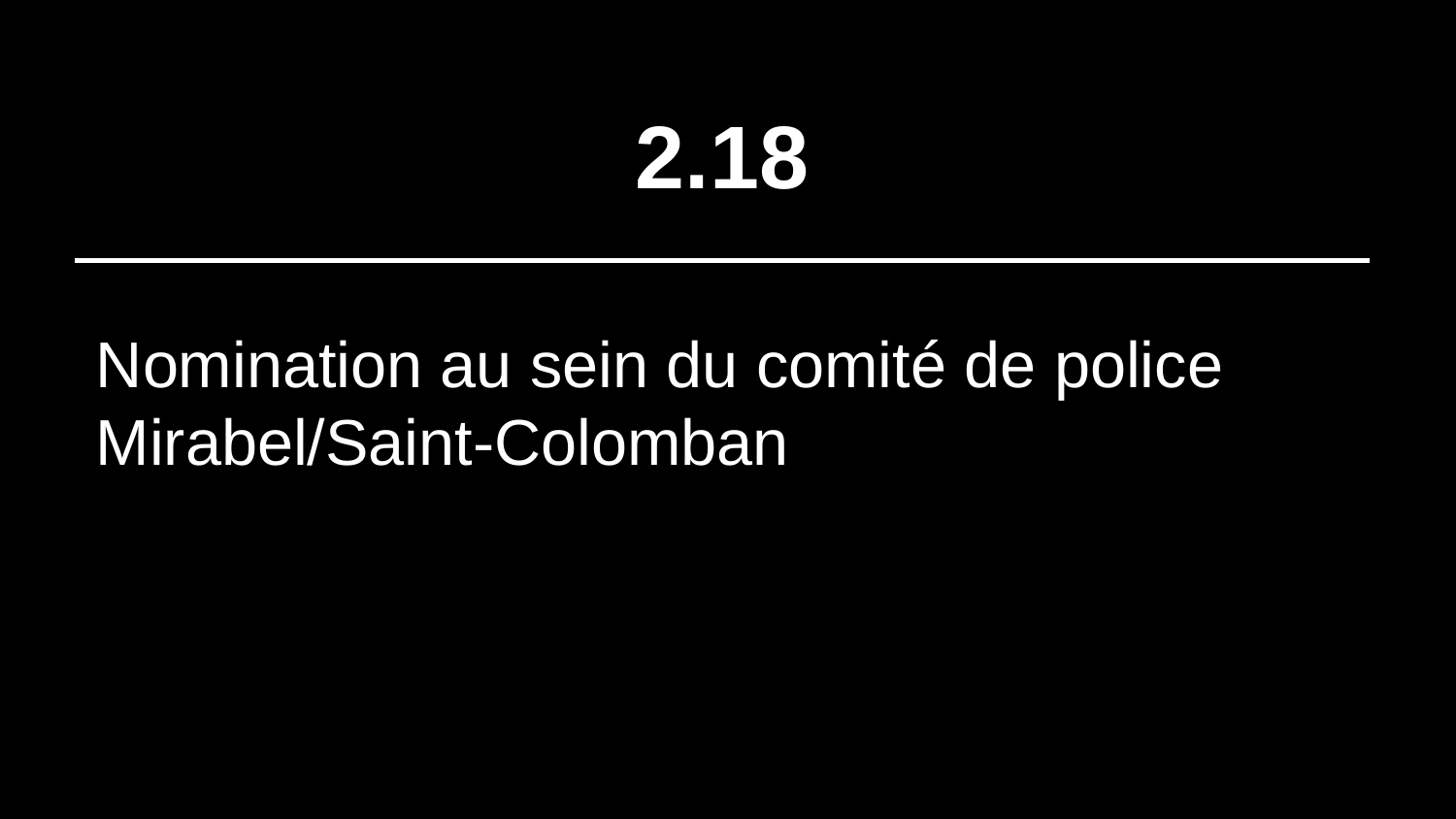

# 2.18

Nomination au sein du comité de police Mirabel/Saint-Colomban